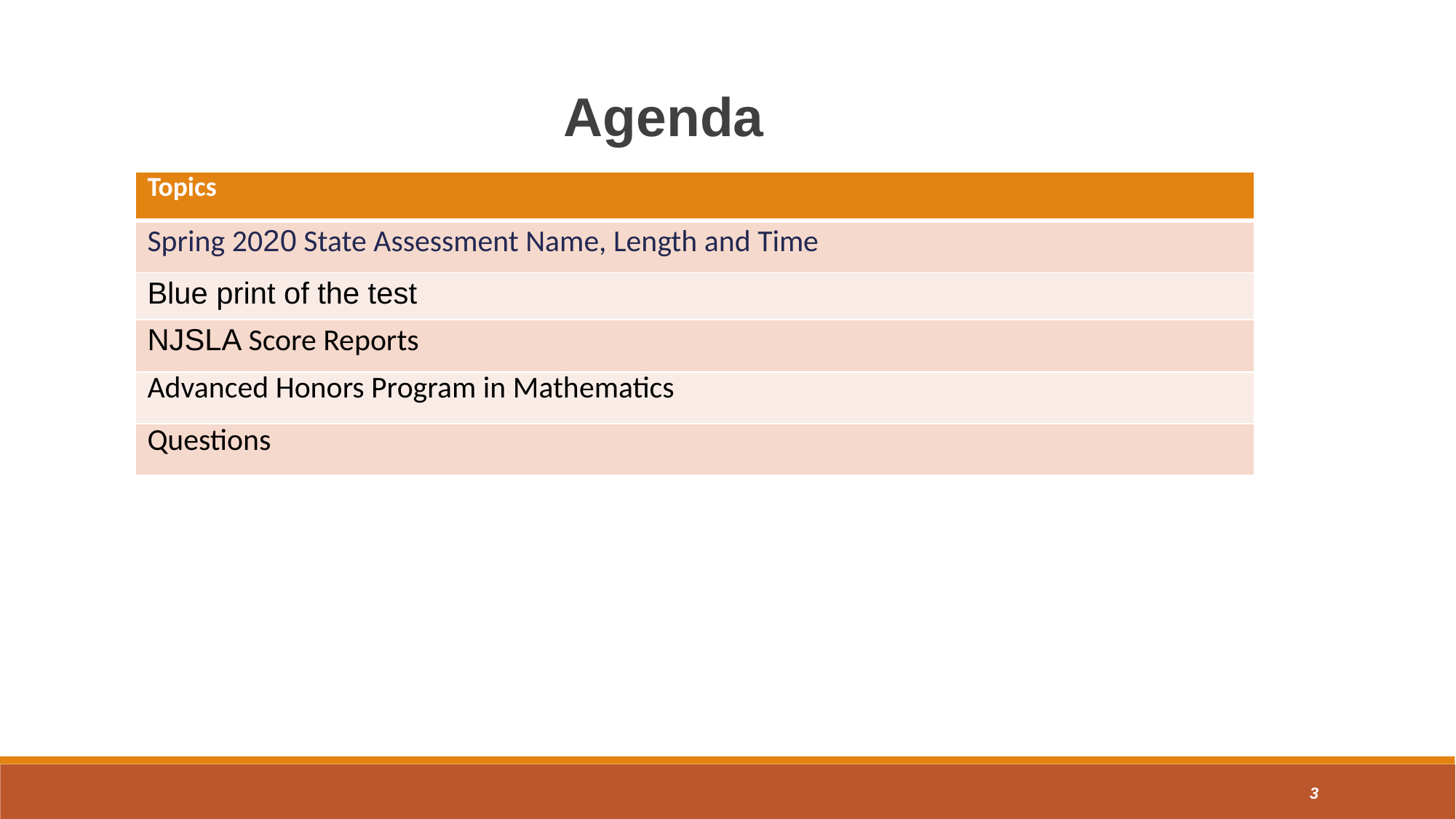

# Agenda
| Topics |
| --- |
| Spring 2020 State Assessment Name, Length and Time |
| Blue print of the test |
| NJSLA Score Reports |
| Advanced Honors Program in Mathematics |
| Questions |
3